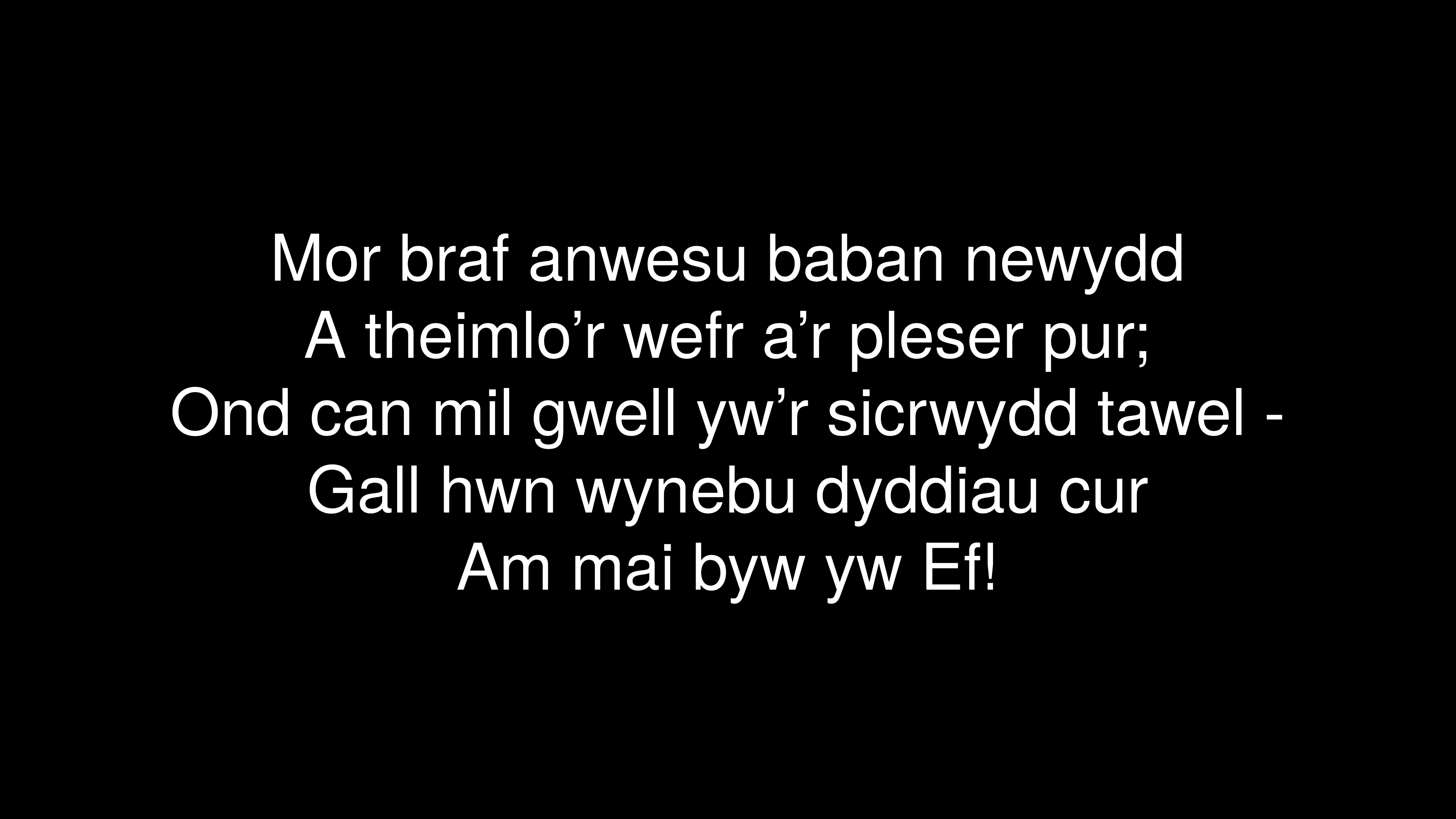

Mor braf anwesu baban newydd
A theimlo’r wefr a’r pleser pur;
Ond can mil gwell yw’r sicrwydd tawel -
Gall hwn wynebu dyddiau cur
Am mai byw yw Ef!